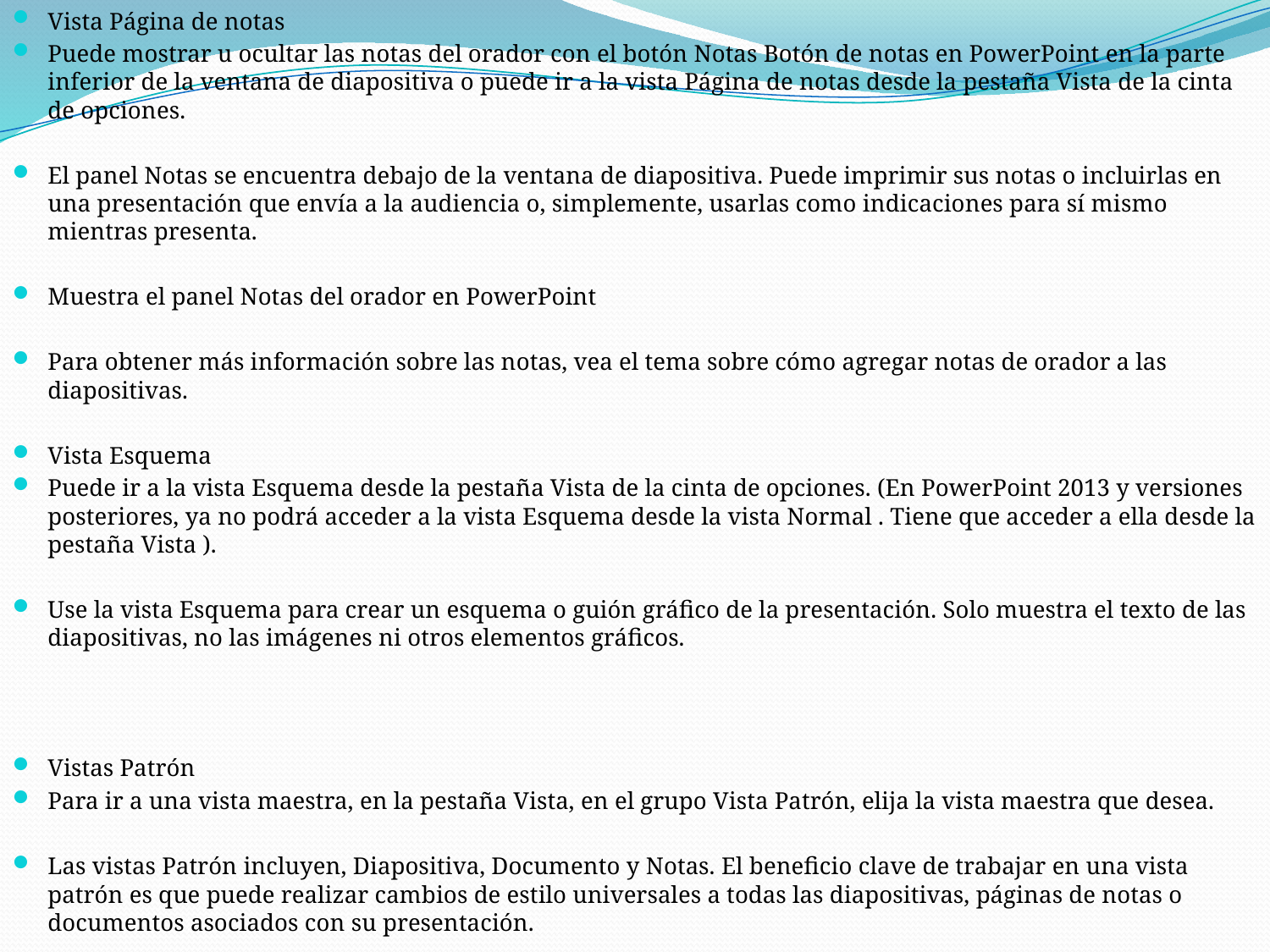

Vista Página de notas
Puede mostrar u ocultar las notas del orador con el botón Notas Botón de notas en PowerPoint en la parte inferior de la ventana de diapositiva o puede ir a la vista Página de notas desde la pestaña Vista de la cinta de opciones.

El panel Notas se encuentra debajo de la ventana de diapositiva. Puede imprimir sus notas o incluirlas en una presentación que envía a la audiencia o, simplemente, usarlas como indicaciones para sí mismo mientras presenta.

Muestra el panel Notas del orador en PowerPoint

Para obtener más información sobre las notas, vea el tema sobre cómo agregar notas de orador a las diapositivas.

Vista Esquema
Puede ir a la vista Esquema desde la pestaña Vista de la cinta de opciones. (En PowerPoint 2013 y versiones posteriores, ya no podrá acceder a la vista Esquema desde la vista Normal . Tiene que acceder a ella desde la pestaña Vista ).

Use la vista Esquema para crear un esquema o guión gráfico de la presentación. Solo muestra el texto de las diapositivas, no las imágenes ni otros elementos gráficos.

Vistas Patrón
Para ir a una vista maestra, en la pestaña Vista, en el grupo Vista Patrón, elija la vista maestra que desea.

Las vistas Patrón incluyen, Diapositiva, Documento y Notas. El beneficio clave de trabajar en una vista patrón es que puede realizar cambios de estilo universales a todas las diapositivas, páginas de notas o documentos asociados con su presentación.